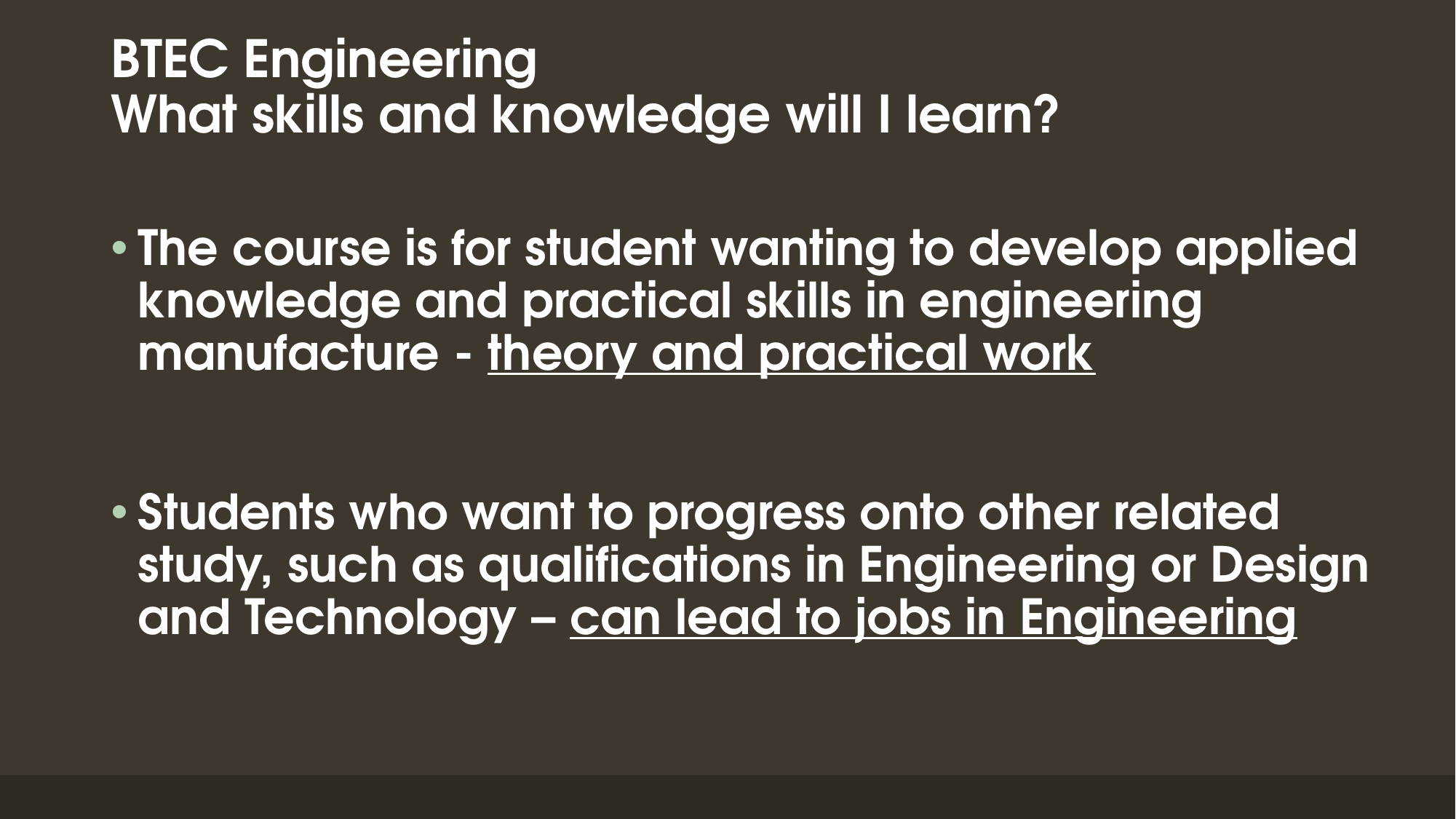

# BTEC Engineering What skills and knowledge will I learn?
The course is for student wanting to develop applied knowledge and practical skills in engineering manufacture - theory and practical work

Students who want to progress onto other related study, such as qualifications in Engineering or Design and Technology – can lead to jobs in Engineering